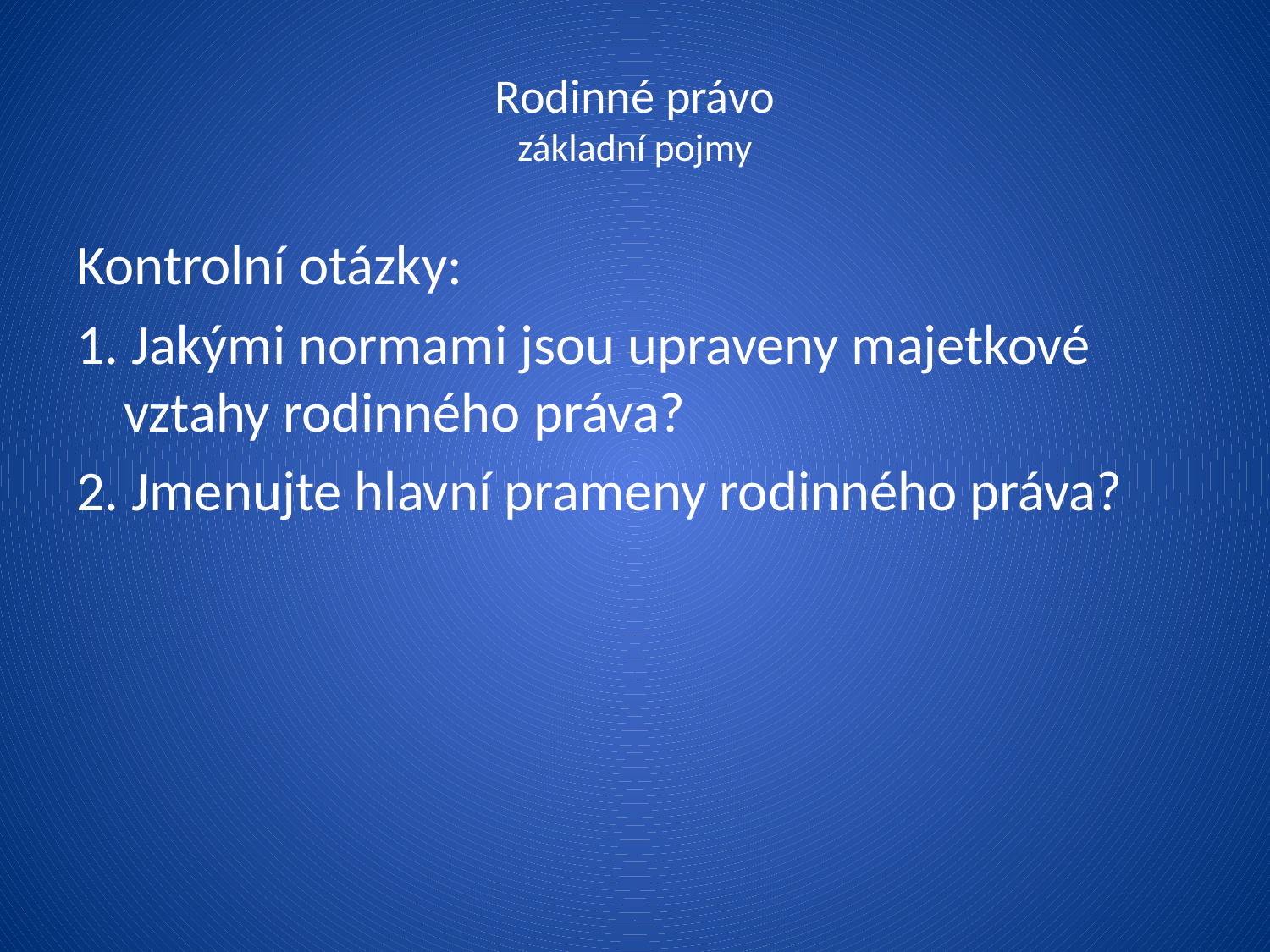

# Rodinné právo základní pojmy
Kontrolní otázky:
1. Jakými normami jsou upraveny majetkové vztahy rodinného práva?
2. Jmenujte hlavní prameny rodinného práva?